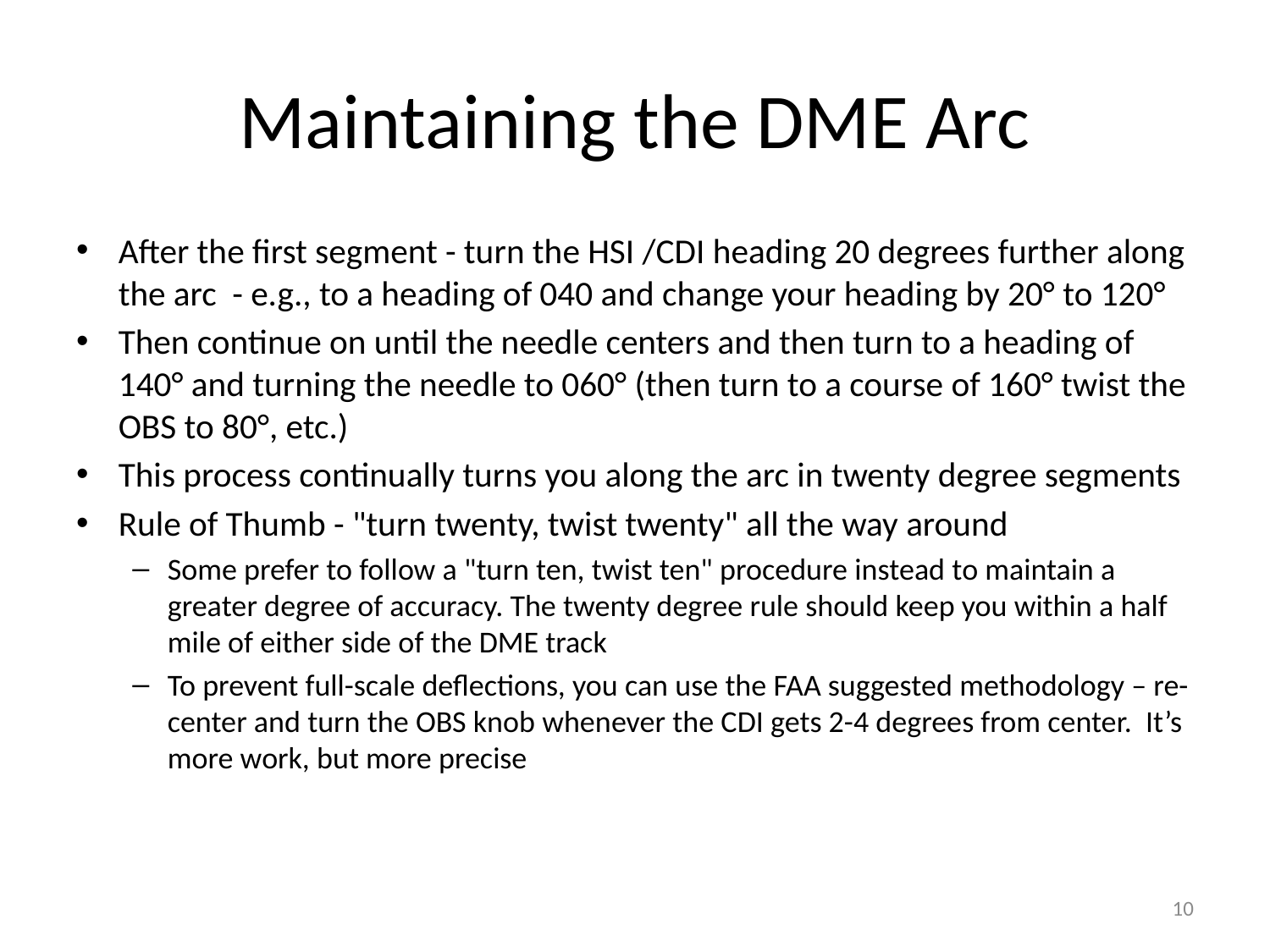

# Maintaining the DME Arc
After the first segment - turn the HSI /CDI heading 20 degrees further along the arc  - e.g., to a heading of 040 and change your heading by 20° to 120°
Then continue on until the needle centers and then turn to a heading of 140° and turning the needle to 060° (then turn to a course of 160° twist the OBS to 80°, etc.)
This process continually turns you along the arc in twenty degree segments
Rule of Thumb - "turn twenty, twist twenty" all the way around
Some prefer to follow a "turn ten, twist ten" procedure instead to maintain a greater degree of accuracy. The twenty degree rule should keep you within a half mile of either side of the DME track
To prevent full-scale deflections, you can use the FAA suggested methodology – re-center and turn the OBS knob whenever the CDI gets 2-4 degrees from center.  It’s more work, but more precise
10